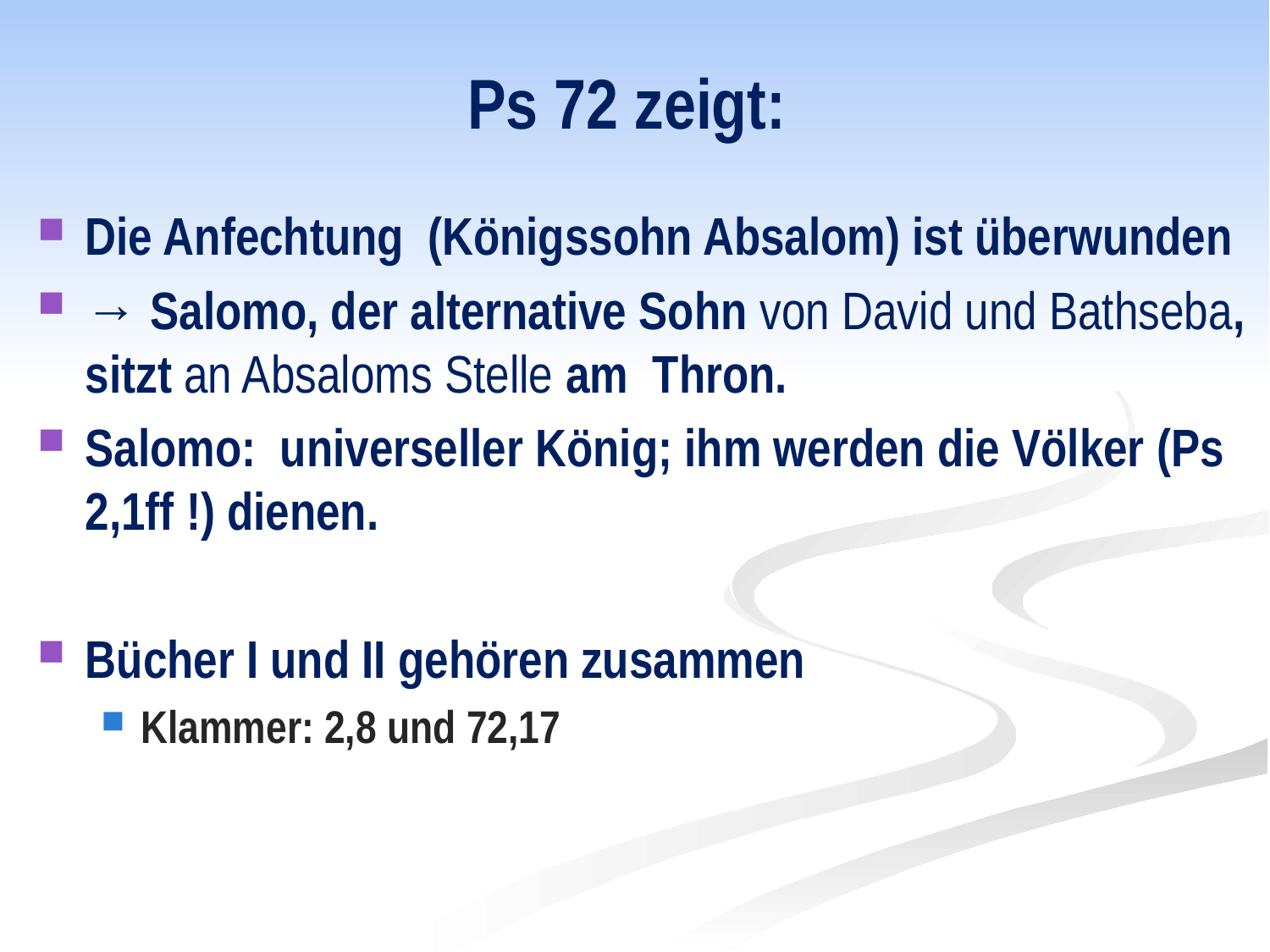

# Ps 72 zeigt:
Die Anfechtung  (Königssohn Absalom) ist überwunden
→ Salomo, der alternative Sohn von David und Bathseba, sitzt an Absaloms Stelle am  Thron.
Salomo:  universeller König; ihm werden die Völker (Ps 2,1ff !) dienen.

Bücher I und II gehören zusammen
Klammer: 2,8 und 72,17